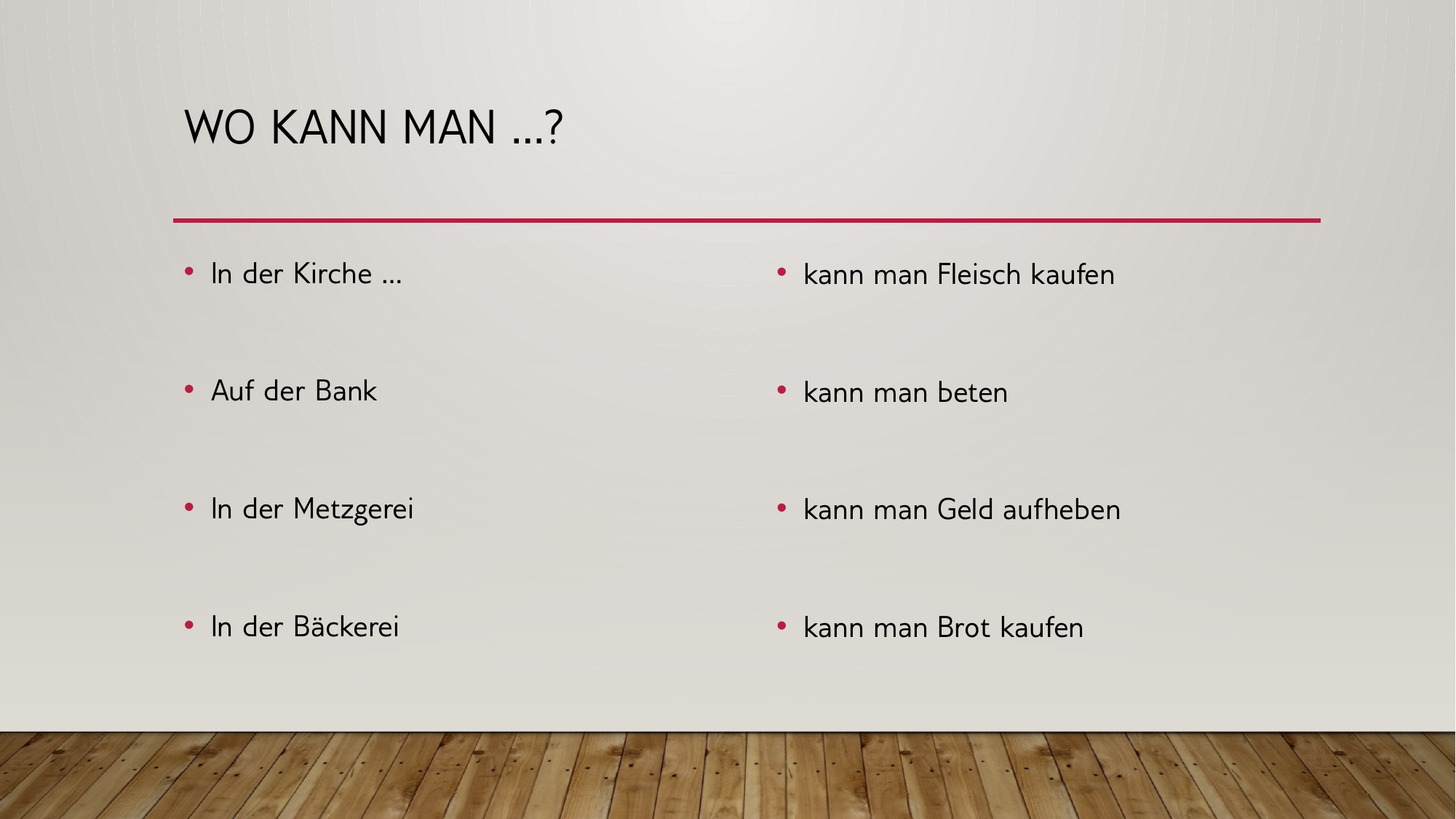

# Wo kann man …?
In der Kirche …

Auf der Bank

In der Metzgerei

In der Bäckerei

kann man Fleisch kaufen

kann man beten

kann man Geld aufheben

kann man Brot kaufen